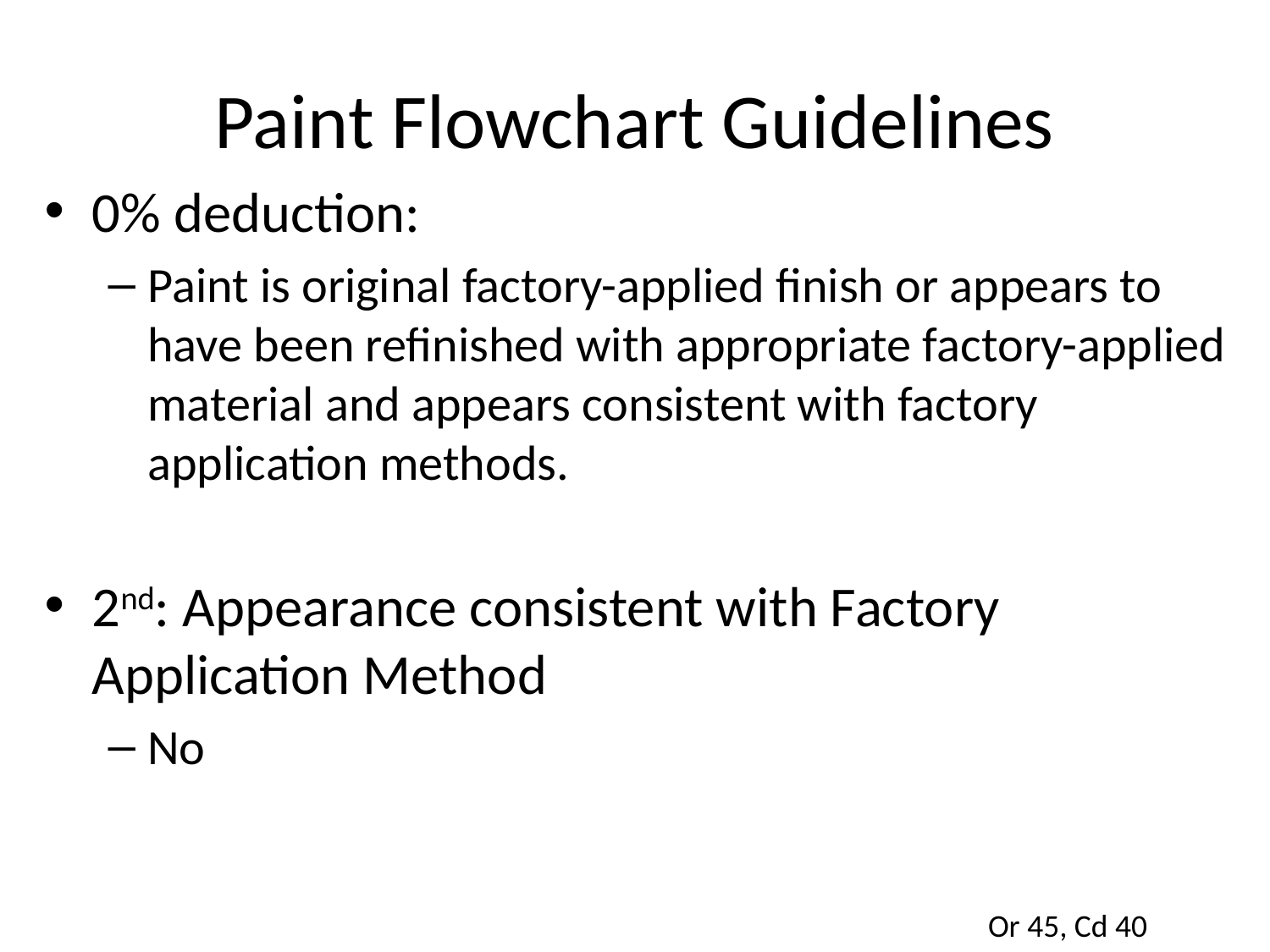

# Paint Flowchart Guidelines
0% deduction:
Paint is original factory-applied finish or appears to have been refinished with appropriate factory-applied material and appears consistent with factory application methods.

2nd: Appearance consistent with Factory Application Method
No

Or 45, Cd 40